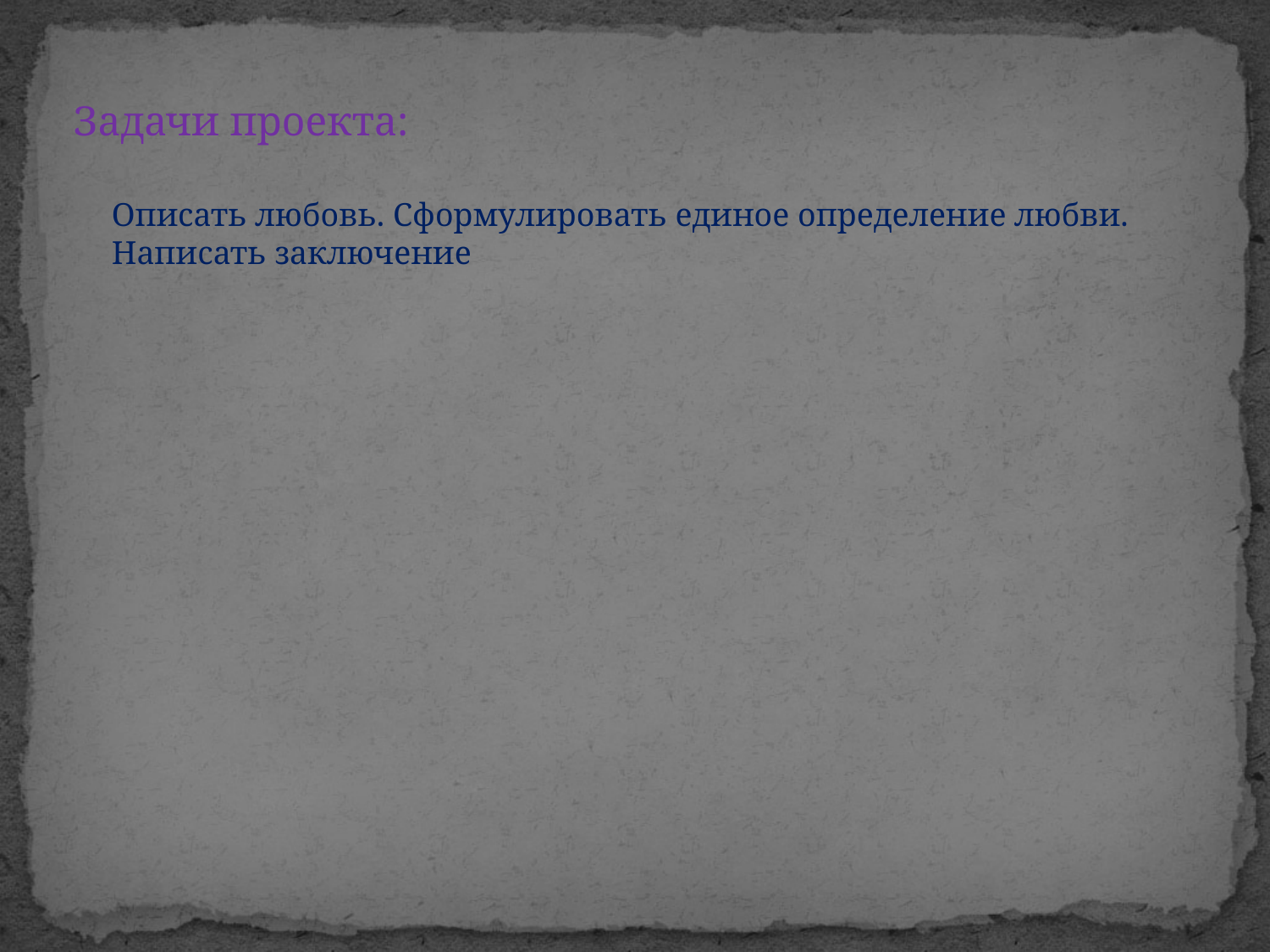

Задачи проекта:
Описать любовь. Сформулировать единое определение любви. Написать заключение